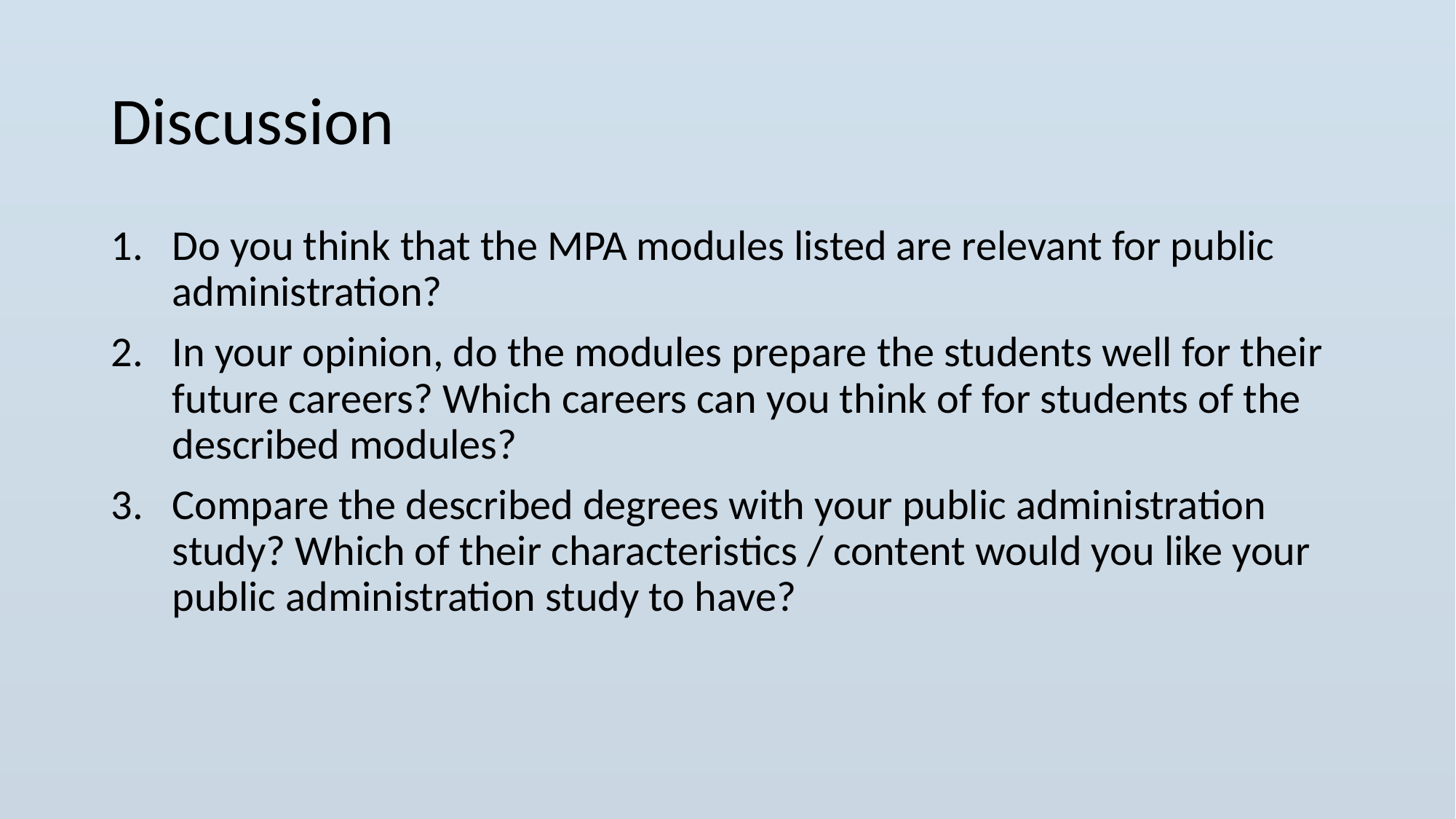

# Discussion
Do you think that the MPA modules listed are relevant for public administration?
In your opinion, do the modules prepare the students well for their future careers? Which careers can you think of for students of the described modules?
Compare the described degrees with your public administration study? Which of their characteristics / content would you like your public administration study to have?